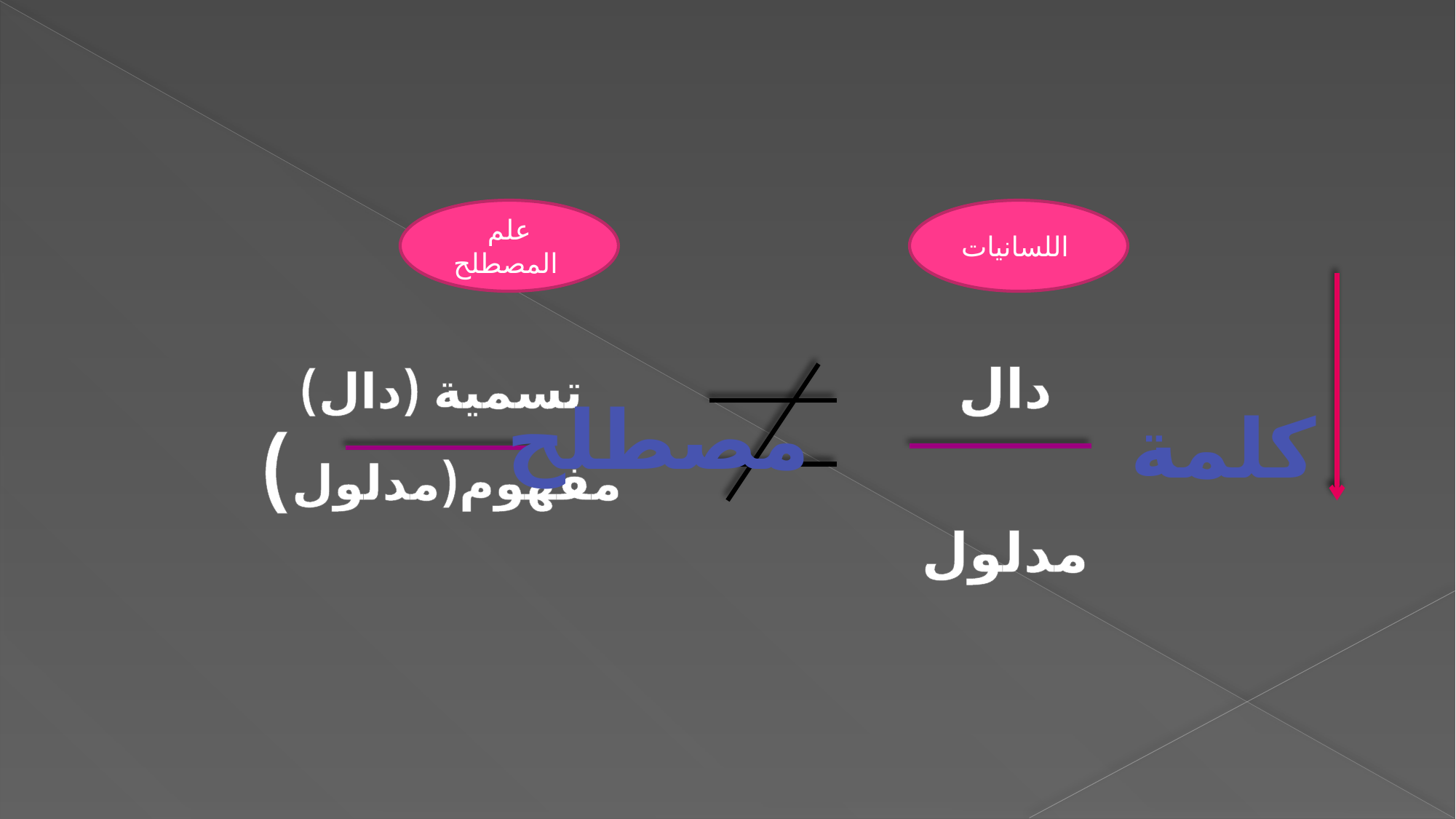

علم المصطلح
اللسانيات

دال

مدلول
تسمية (دال)
مفهوم(مدلول)
مصطلح
كلمة